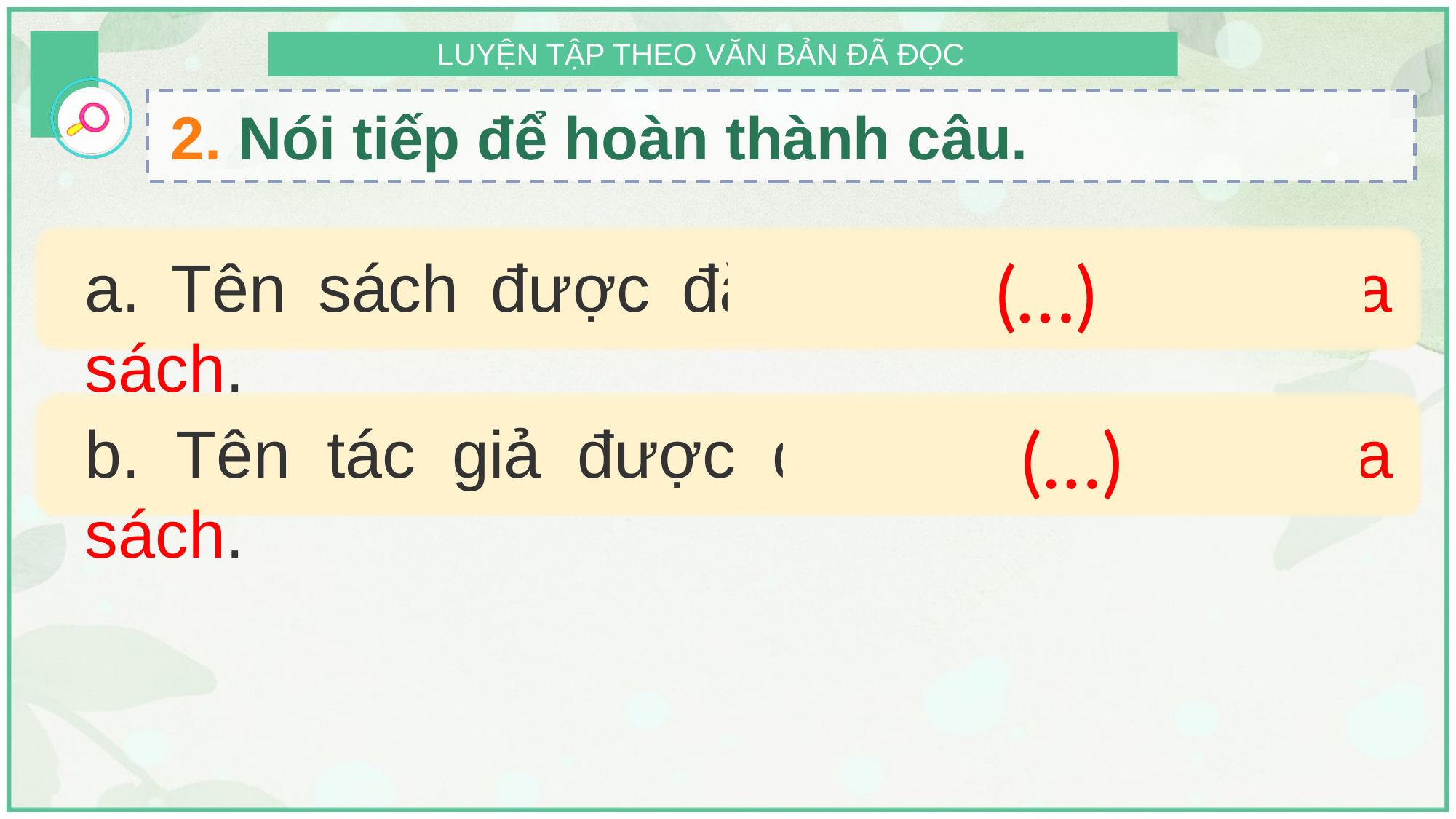

2. Nói tiếp để hoàn thành câu.

a. Tên sách được đặt ở khoảng giữa bìa sách.
(…)

b. Tên tác giả được đặt ở phía trên bìa sách.
(…)